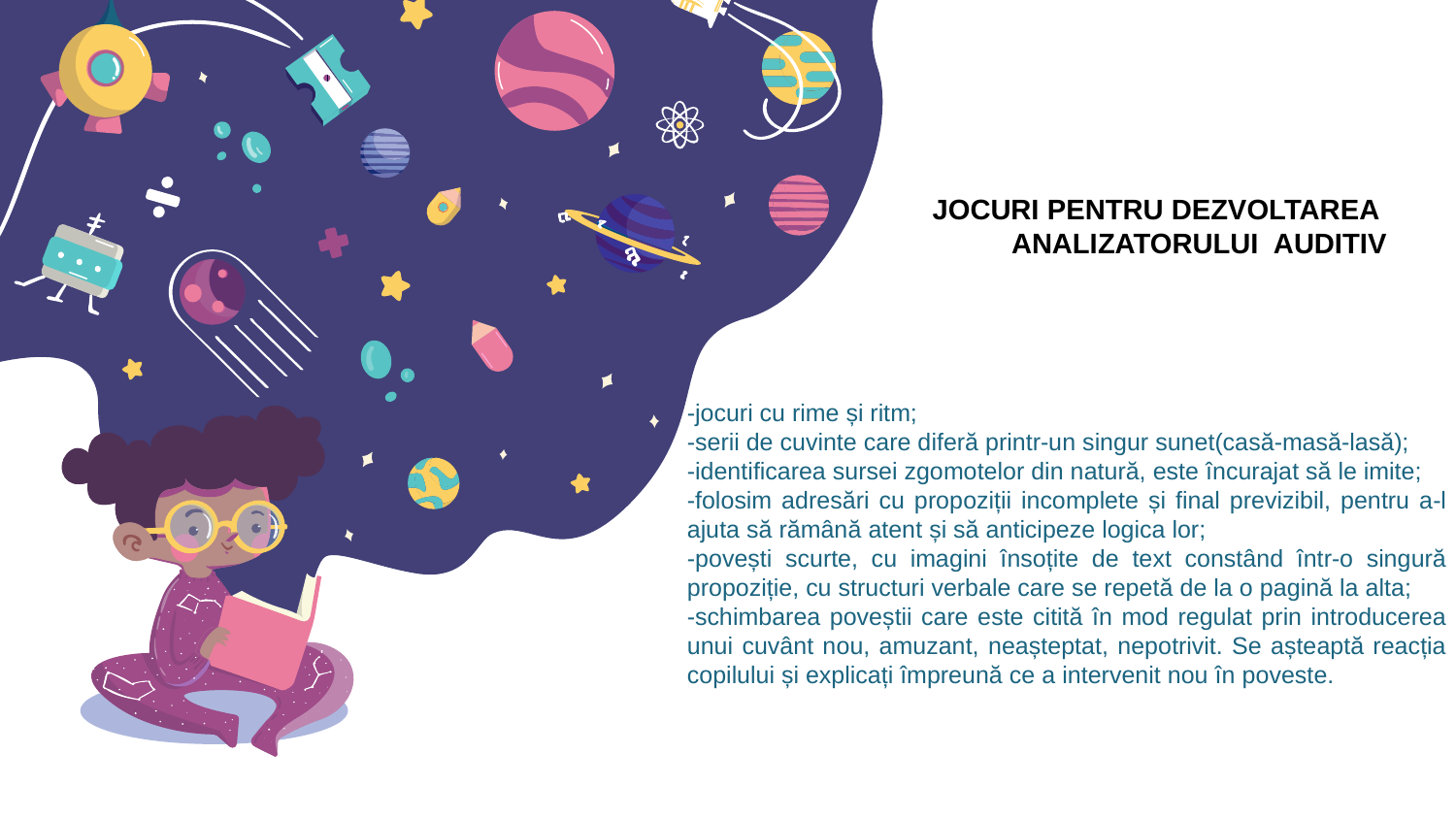

# JOCURI PENTRU DEZVOLTAREA  ANALIZATORULUI  AUDITIV

-jocuri cu rime și ritm;
-serii de cuvinte care diferă printr-un singur sunet(casă-masă-lasă);
-identificarea sursei zgomotelor din natură, este încurajat să le imite;
-folosim adresări cu propoziții incomplete și final previzibil, pentru a-l ajuta să rămână atent și să anticipeze logica lor;
-povești scurte, cu imagini însoțite de text constând într-o singură propoziție, cu structuri verbale care se repetă de la o pagină la alta;
-schimbarea poveștii care este citită în mod regulat prin introducerea unui cuvânt nou, amuzant, neașteptat, nepotrivit. Se așteaptă reacția copilului și explicați împreună ce a intervenit nou în poveste.